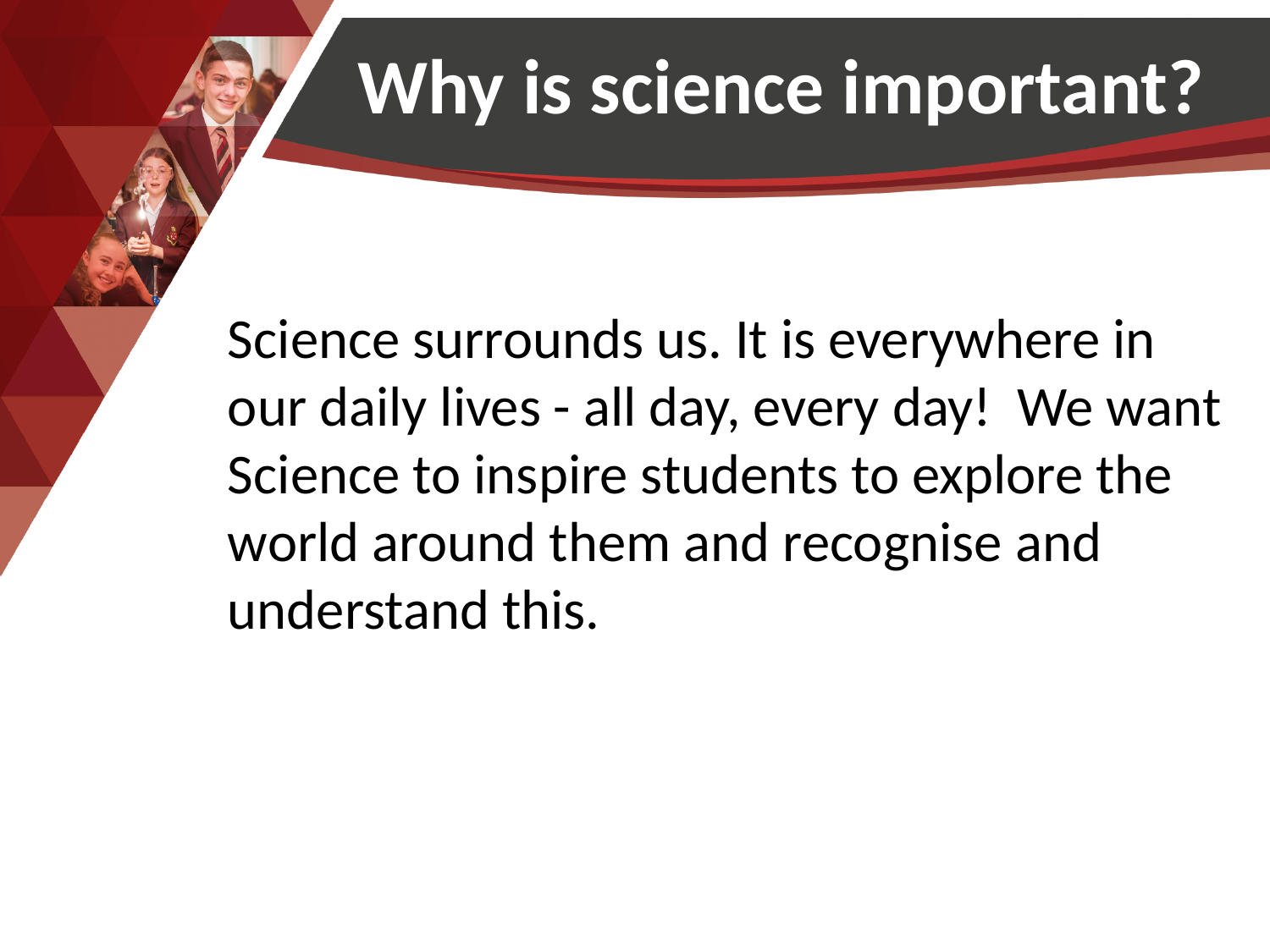

# Why is science important?

Science surrounds us. It is everywhere in our daily lives - all day, every day!  We want Science to inspire students to explore the world around them and recognise and understand this.